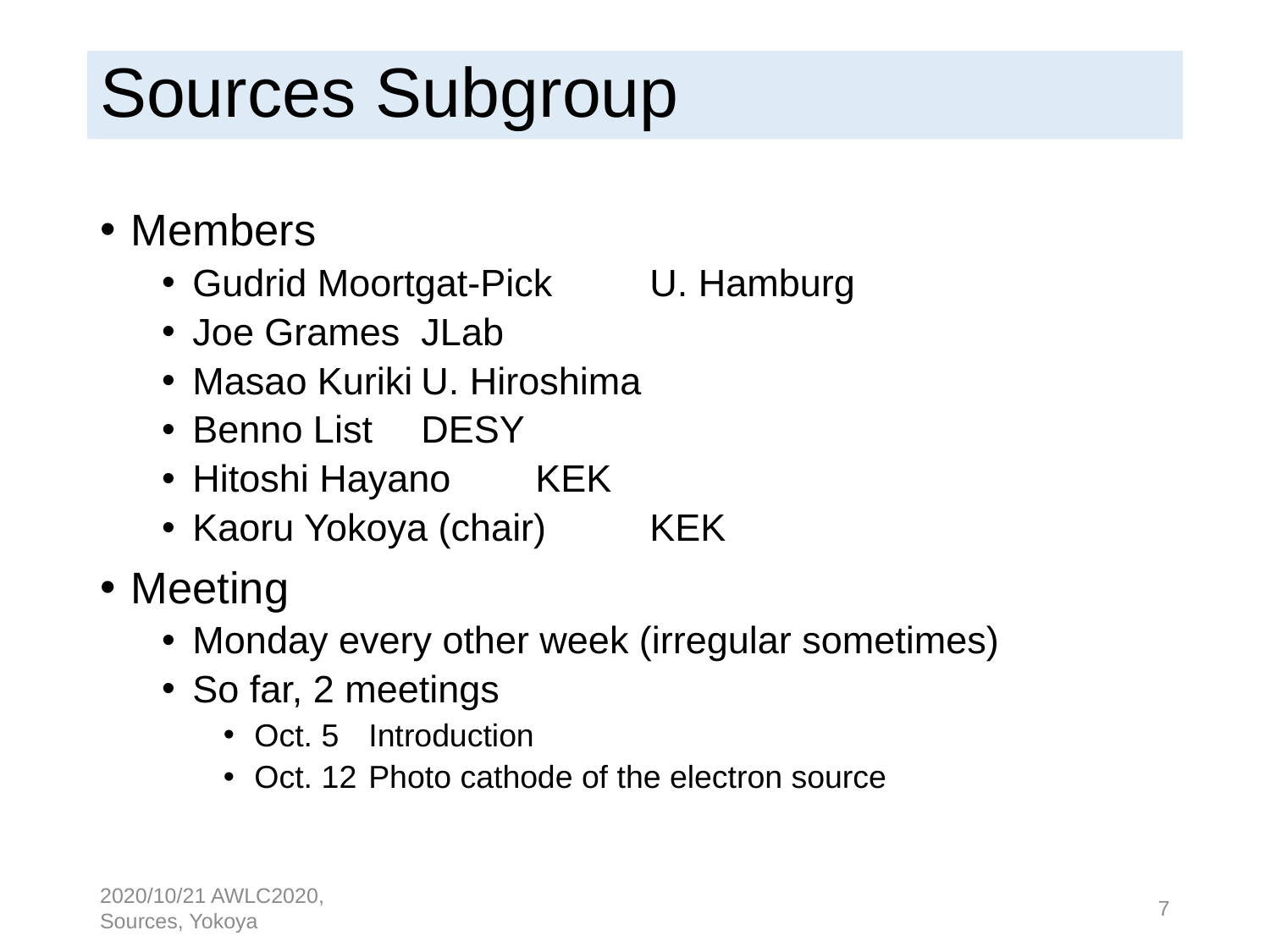

# Sources Subgroup
Members
Gudrid Moortgat-Pick	U. Hamburg
Joe Grames		JLab
Masao Kuriki		U. Hiroshima
Benno List		DESY
Hitoshi Hayano		KEK
Kaoru Yokoya (chair)	KEK
Meeting
Monday every other week (irregular sometimes)
So far, 2 meetings
Oct. 5		Introduction
Oct. 12	Photo cathode of the electron source

2020/10/21 AWLC2020, Sources, Yokoya
7